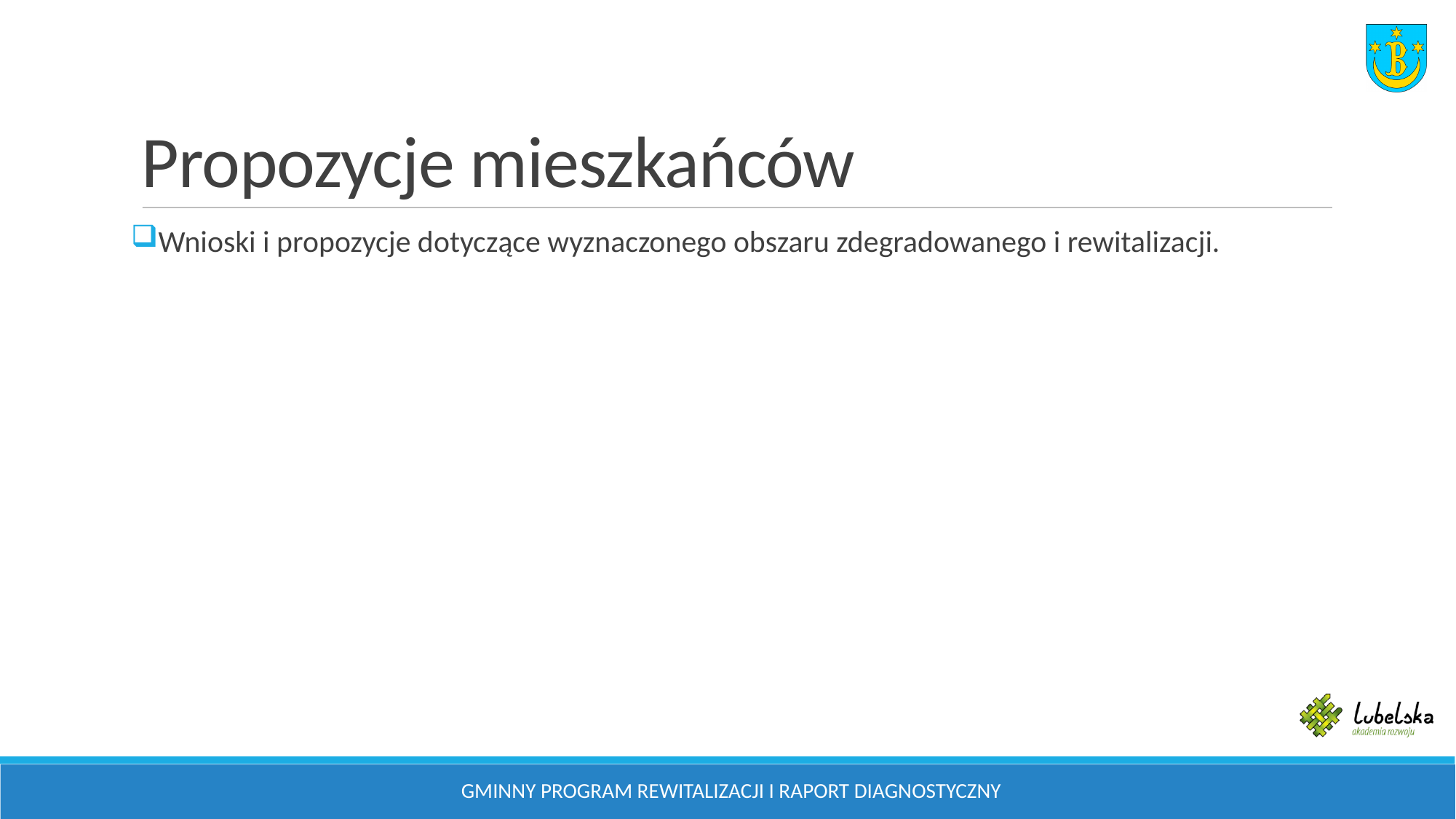

# Propozycje mieszkańców
Wnioski i propozycje dotyczące wyznaczonego obszaru zdegradowanego i rewitalizacji.